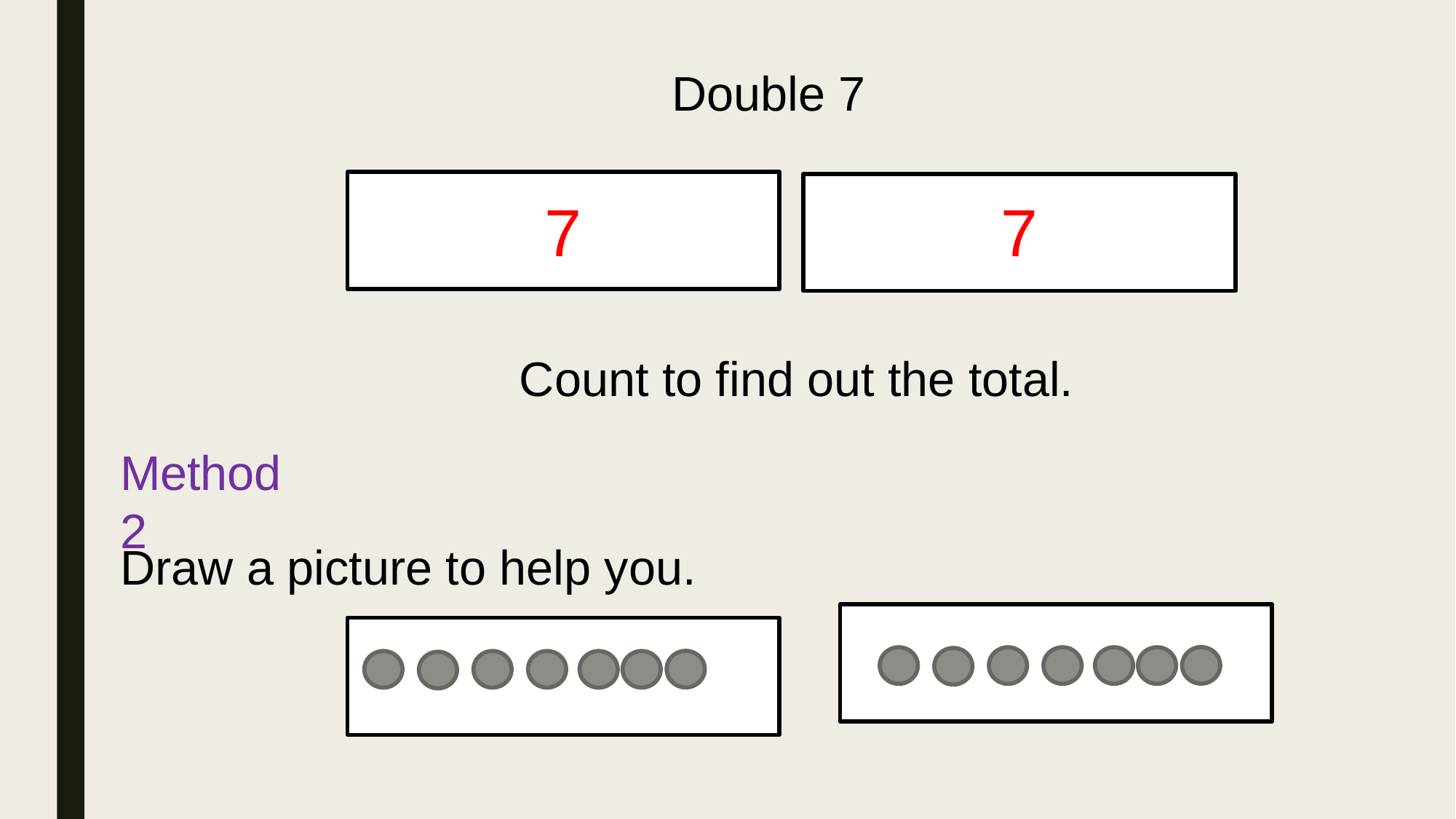

Double 7

7
7
Count to find out the total.
Method 2
Draw a picture to help you.